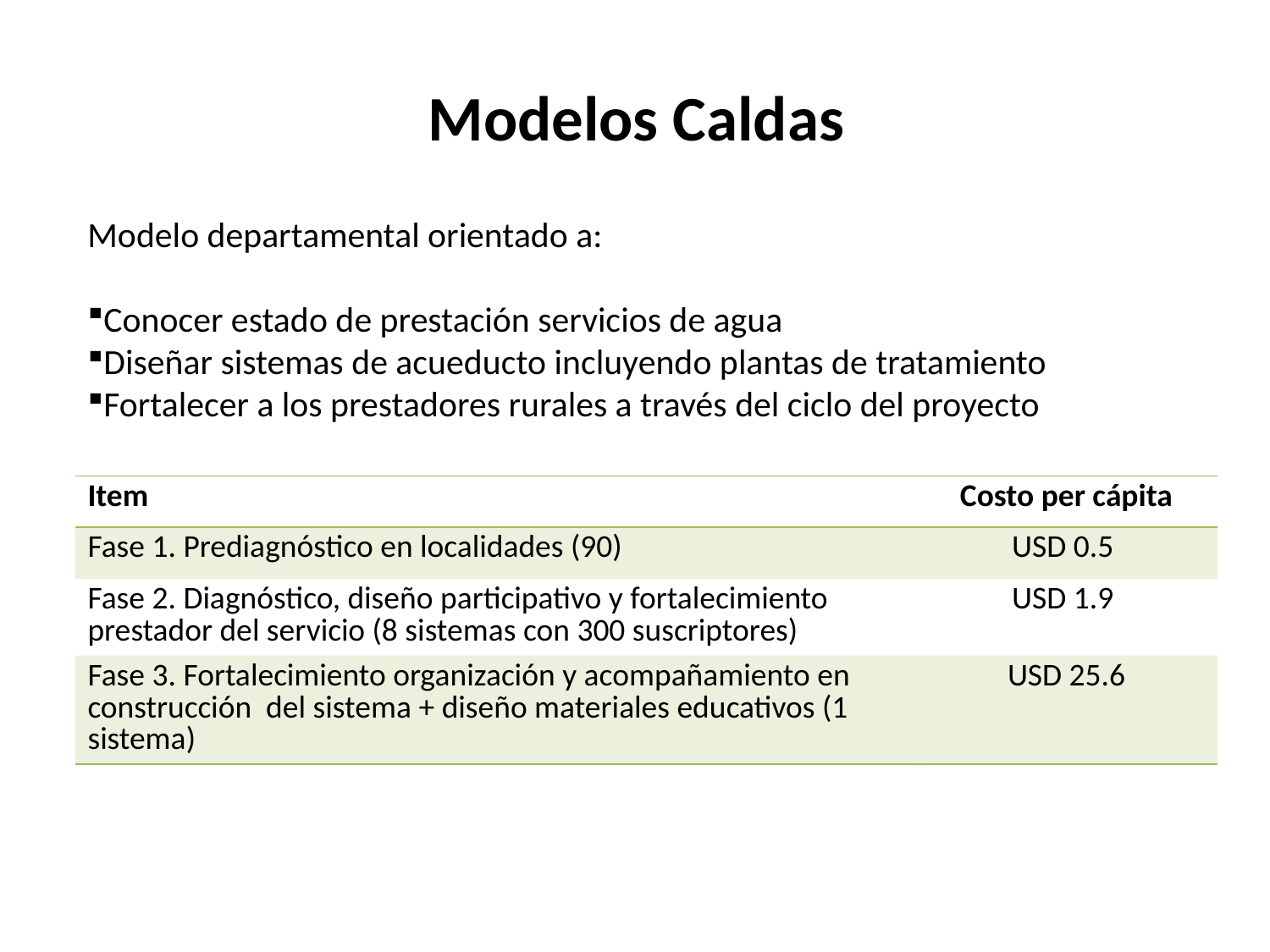

# Modelos Caldas
Modelo departamental orientado a:

Conocer estado de prestación servicios de agua
Diseñar sistemas de acueducto incluyendo plantas de tratamiento
Fortalecer a los prestadores rurales a través del ciclo del proyecto
| Item | Costo per cápita |
| --- | --- |
| Fase 1. Prediagnóstico en localidades (90) | USD 0.5 |
| Fase 2. Diagnóstico, diseño participativo y fortalecimiento prestador del servicio (8 sistemas con 300 suscriptores) | USD 1.9 |
| Fase 3. Fortalecimiento organización y acompañamiento en construcción del sistema + diseño materiales educativos (1 sistema) | USD 25.6 |